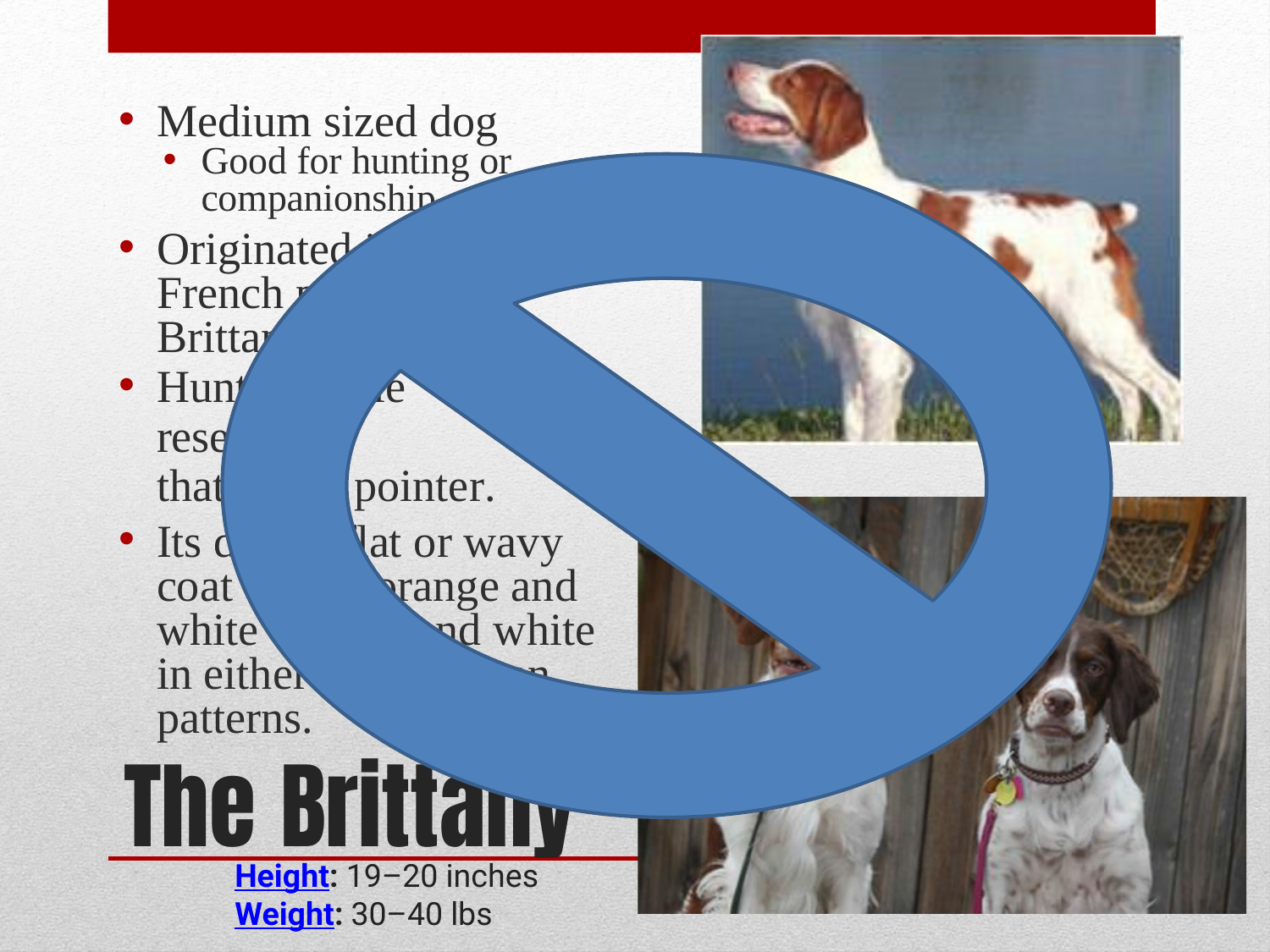

Medium sized dog
Good for hunting or companionship.
Originated in the French province of Brittany.
Hunting style resembles
that of the pointer.
Its dense, flat or wavy coat can be orange and white or liver and white in either clear or roan patterns.

The Brittany
Height: 19–20 inches
Weight: 30–40 lbs